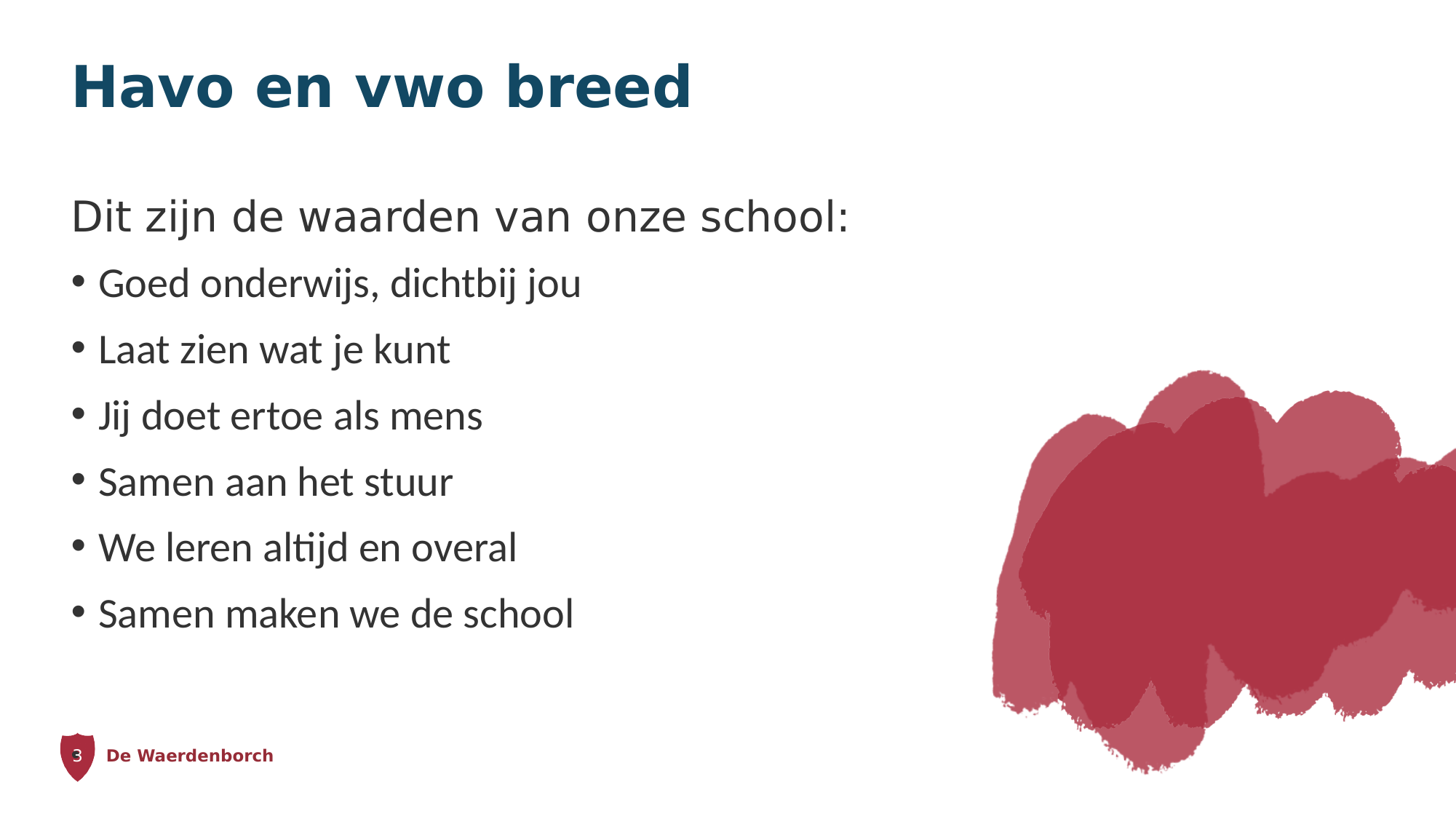

# Havo en vwo breed
Dit zijn de waarden van onze school:
Goed onderwijs, dichtbij jou
Laat zien wat je kunt
Jij doet ertoe als mens
Samen aan het stuur
We leren altijd en overal
Samen maken we de school
3
De Waerdenborch